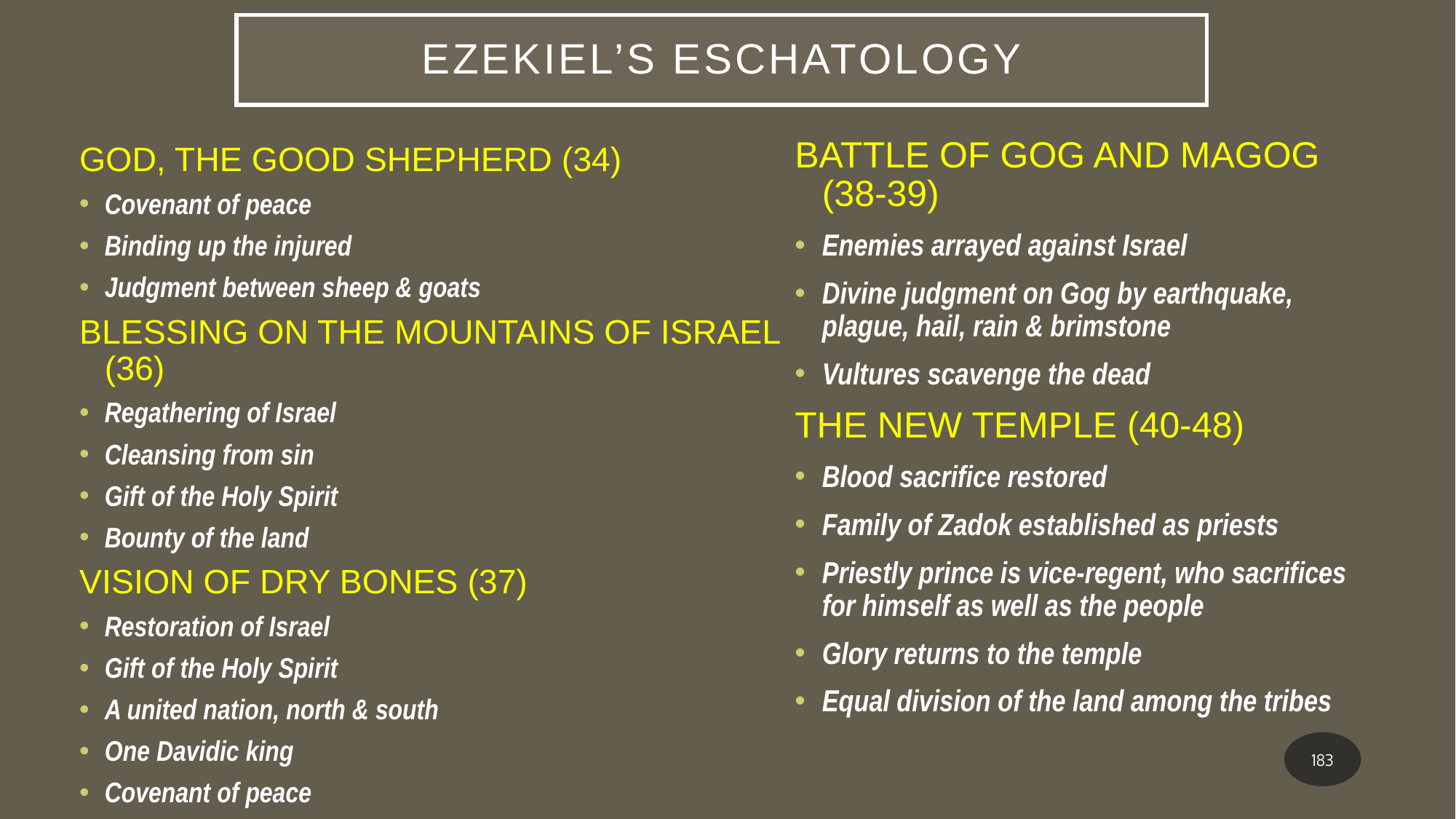

# EZEKIEL’S ESCHATOLOGY
BATTLE OF GOG AND MAGOG (38-39)
Enemies arrayed against Israel
Divine judgment on Gog by earthquake, plague, hail, rain & brimstone
Vultures scavenge the dead
THE NEW TEMPLE (40-48)
Blood sacrifice restored
Family of Zadok established as priests
Priestly prince is vice-regent, who sacrifices for himself as well as the people
Glory returns to the temple
Equal division of the land among the tribes

GOD, THE GOOD SHEPHERD (34)
Covenant of peace
Binding up the injured
Judgment between sheep & goats
BLESSING ON THE MOUNTAINS OF ISRAEL (36)
Regathering of Israel
Cleansing from sin
Gift of the Holy Spirit
Bounty of the land
VISION OF DRY BONES (37)
Restoration of Israel
Gift of the Holy Spirit
A united nation, north & south
One Davidic king
Covenant of peace
183